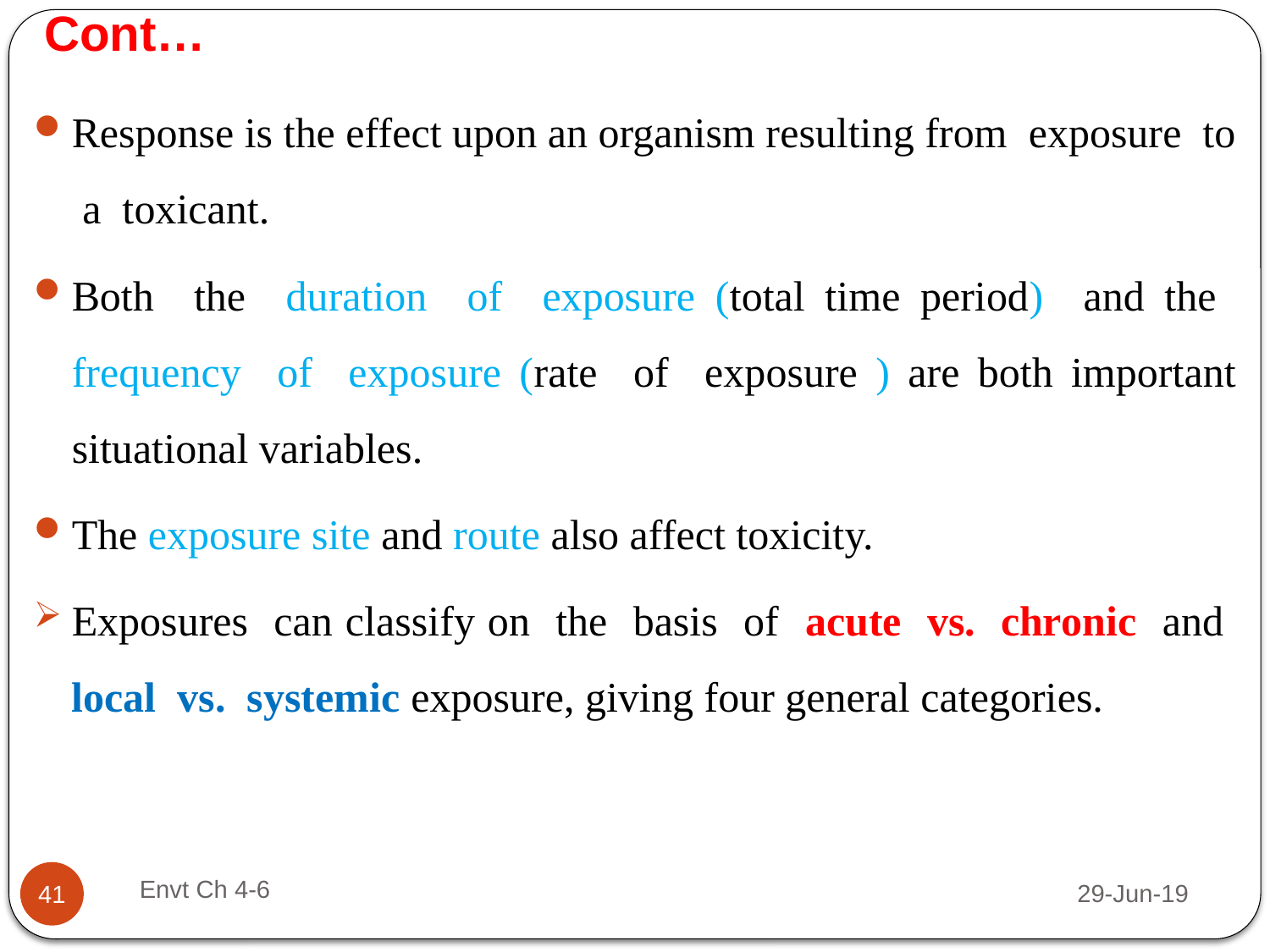

# Cont…
Response is the effect upon an organism resulting from  exposure  to  a  toxicant.
Both  the  duration  of  exposure (total time period)  and the  frequency  of  exposure (rate  of  exposure ) are both important situational variables.
The exposure site and route also affect toxicity.
Exposures  can classify on  the  basis  of  acute  vs.  chronic  and  local  vs.  systemic exposure, giving four general categories.

Envt Ch 4-6
29-Jun-19
41